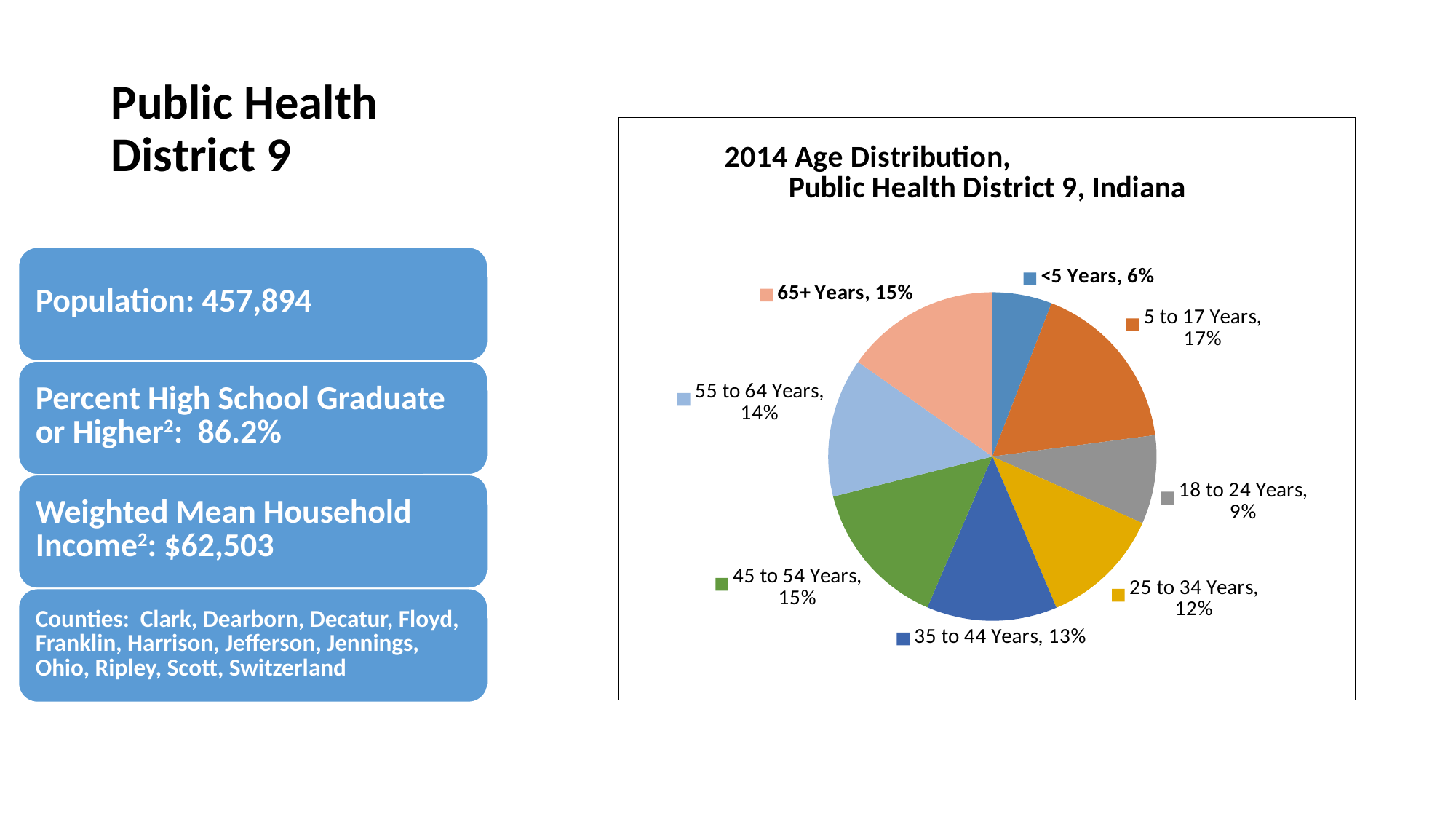

# Public Health District 9

### Chart: 2014 Age Distribution,                                    Public Health District 9, Indiana

| Category | Count |
|---|---|
| <5 Years | 26835.0 |
| 5to17 Years | 78128.0 |
| 18to24 Years | 39948.0 |
| 25to34 Years | 54791.0 |
| 35to44 Years | 58915.0 |
| 45to54 Years | 66823.0 |
| 55to64 Years | 62657.0 |
| 65+ Years | 69797.0 |
Population: 457,894
Percent High School Graduate or Higher2:  86.2%
Weighted Mean Household Income2: $62,503
Counties:  Clark, Dearborn, Decatur, Floyd, Franklin, Harrison, Jefferson, Jennings, Ohio, Ripley, Scott, Switzerland